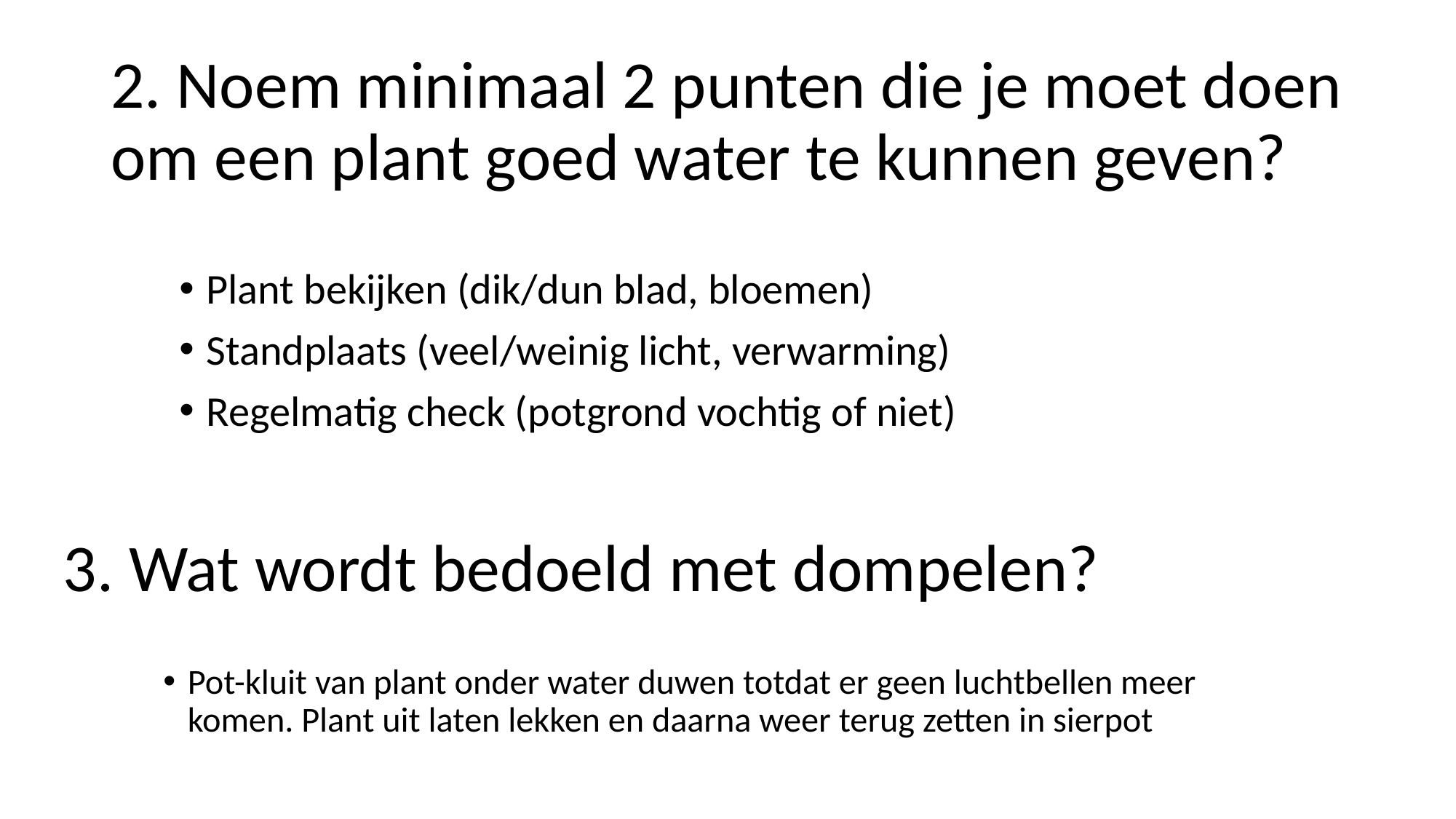

# 2. Noem minimaal 2 punten die je moet doen om een plant goed water te kunnen geven?
Plant bekijken (dik/dun blad, bloemen)
Standplaats (veel/weinig licht, verwarming)
Regelmatig check (potgrond vochtig of niet)

3. Wat wordt bedoeld met dompelen?
Pot-kluit van plant onder water duwen totdat er geen luchtbellen meer komen. Plant uit laten lekken en daarna weer terug zetten in sierpot